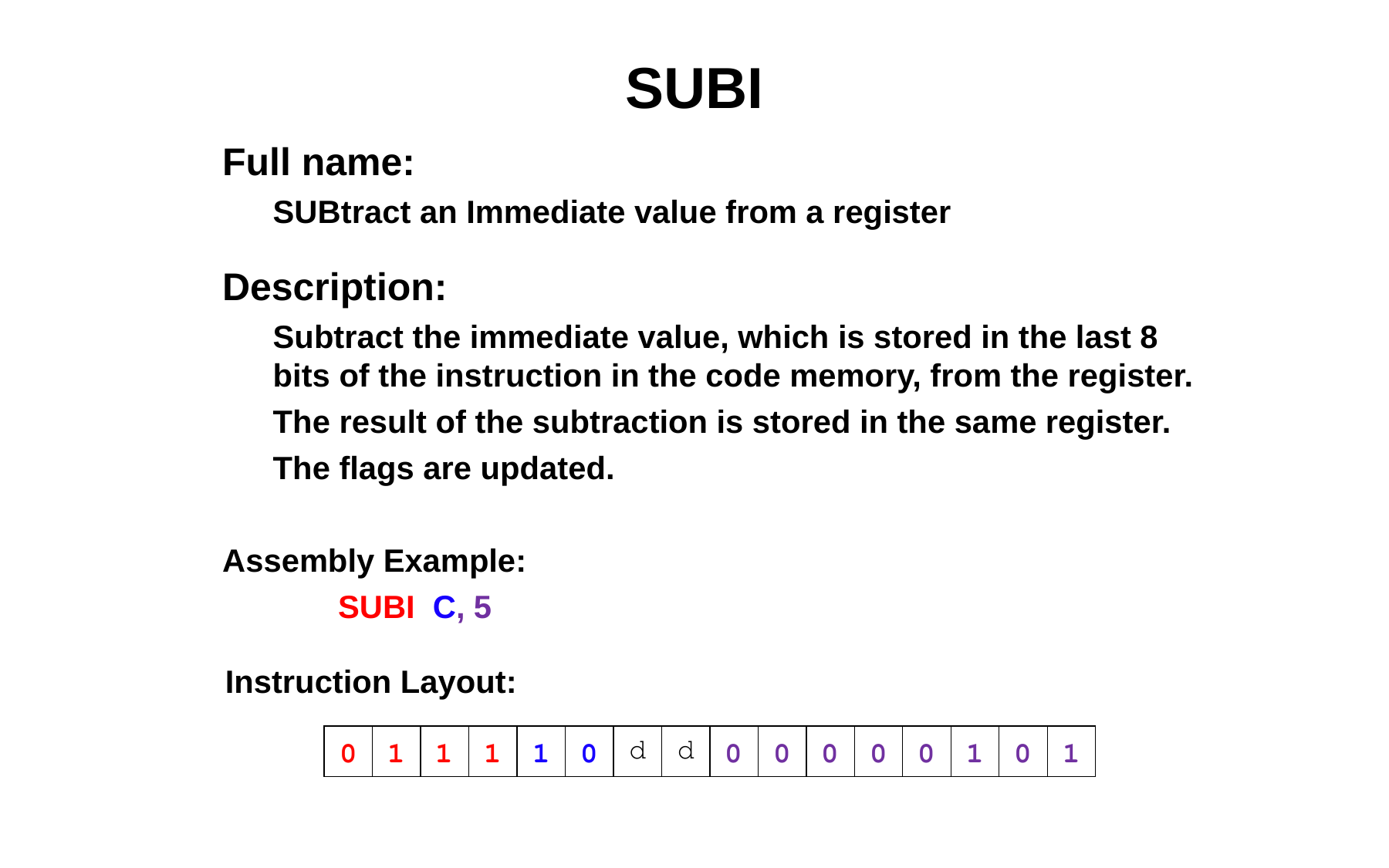

# SUBI
Full name:
SUBtract an Immediate value from a register

Description:
Subtract the immediate value, which is stored in the last 8 bits of the instruction in the code memory, from the register.
The result of the subtraction is stored in the same register.
The flags are updated.

Assembly Example:
	SUBI  C, 5

Instruction Layout:

| 0 | 1 | 1 | 1 | 1 | 0 | d | d | 0 | 0 | 0 | 0 | 0 | 1 | 0 | 1 |
| --- | --- | --- | --- | --- | --- | --- | --- | --- | --- | --- | --- | --- | --- | --- | --- |